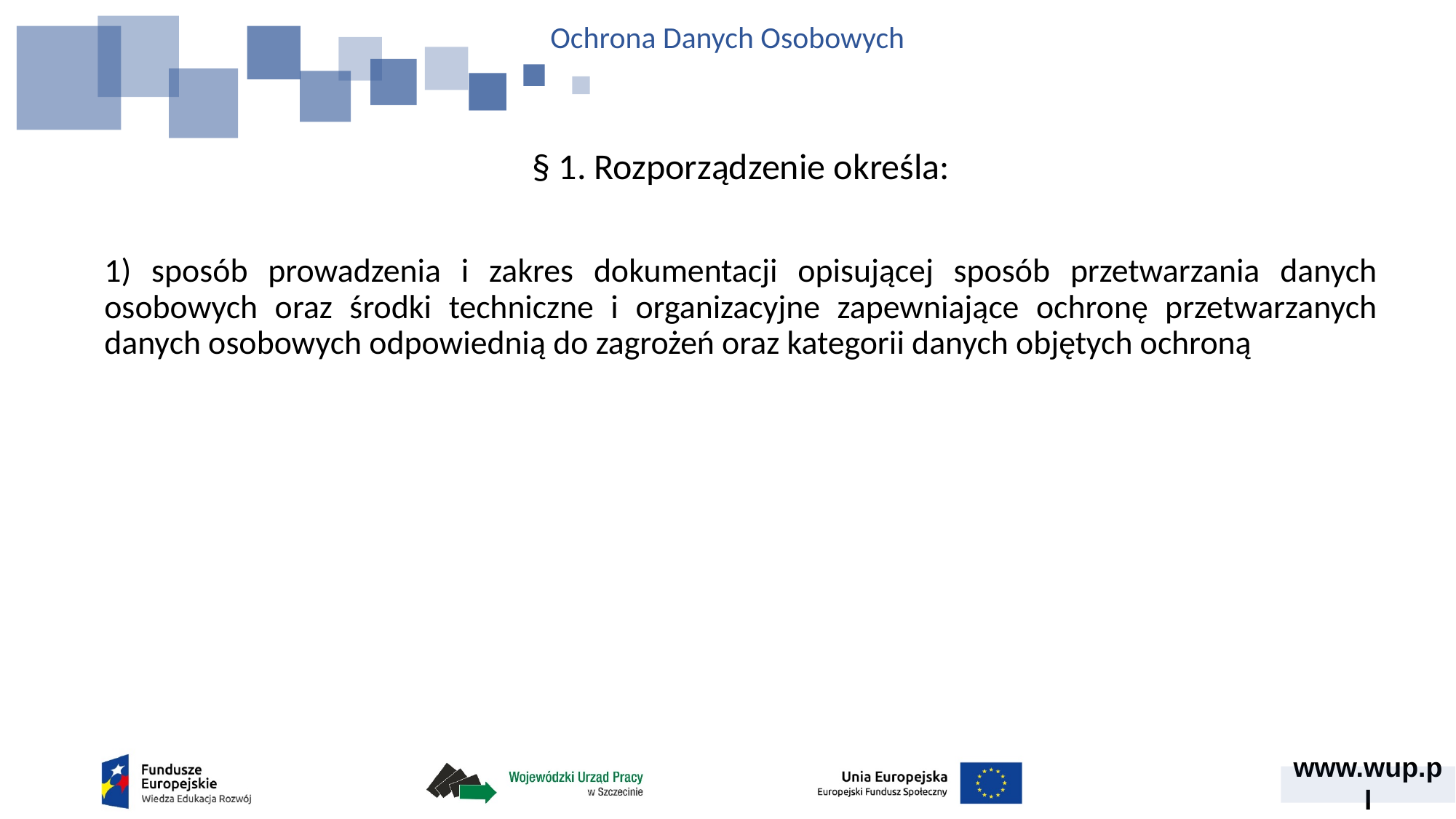

Ochrona Danych Osobowych
§ 1. Rozporządzenie określa:

1) sposób prowadzenia i zakres dokumentacji opisującej sposób przetwarzania danych osobowych oraz środki techniczne i organizacyjne zapewniające ochronę przetwarzanych danych osobowych odpowiednią do zagrożeń oraz kategorii danych objętych ochroną